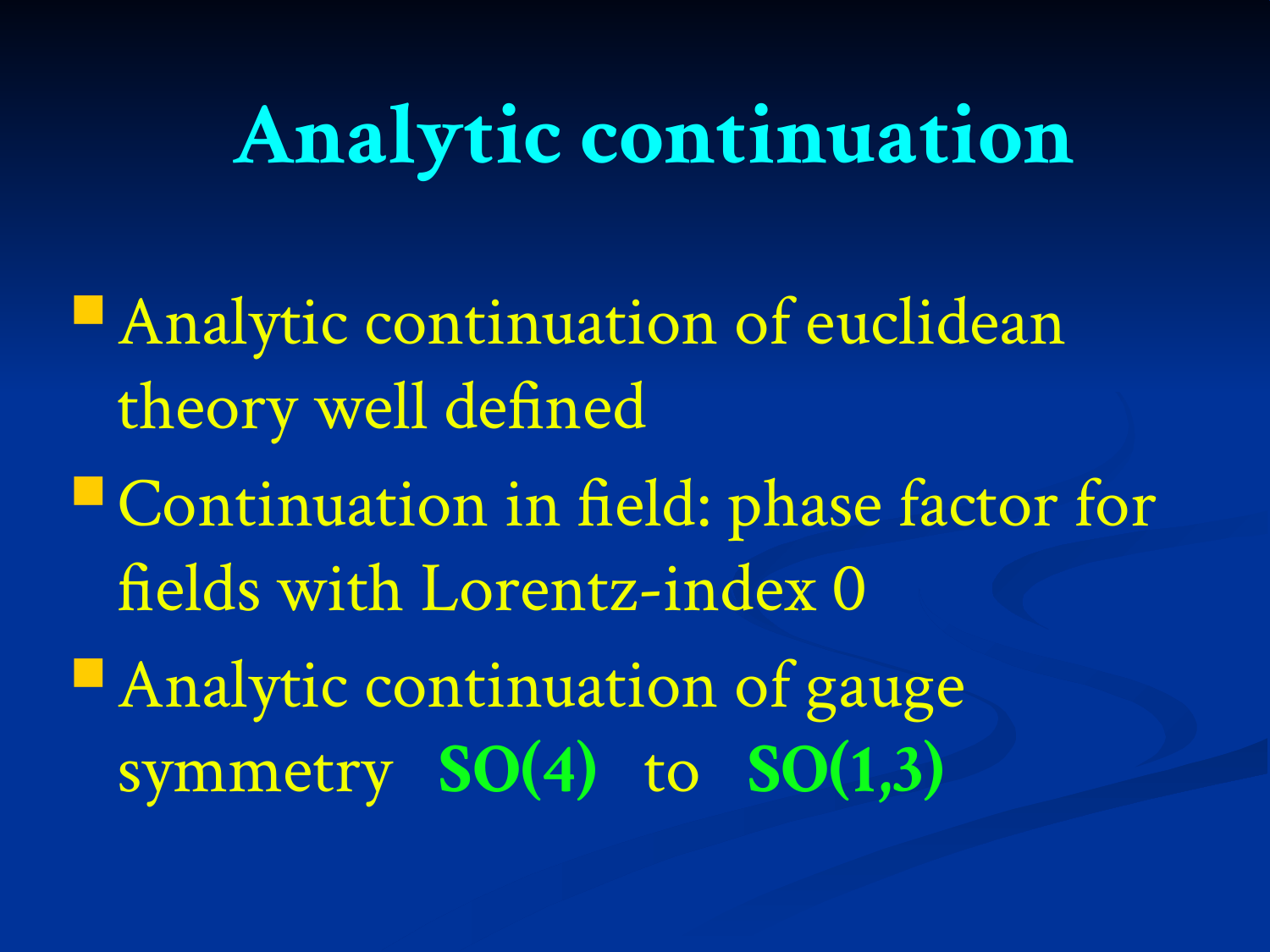

# Analytic continuation
Analytic continuation of euclidean theory well defined
Continuation in field: phase factor for fields with Lorentz-index 0
Analytic continuation of gauge symmetry   SO(4)   to   SO(1,3)